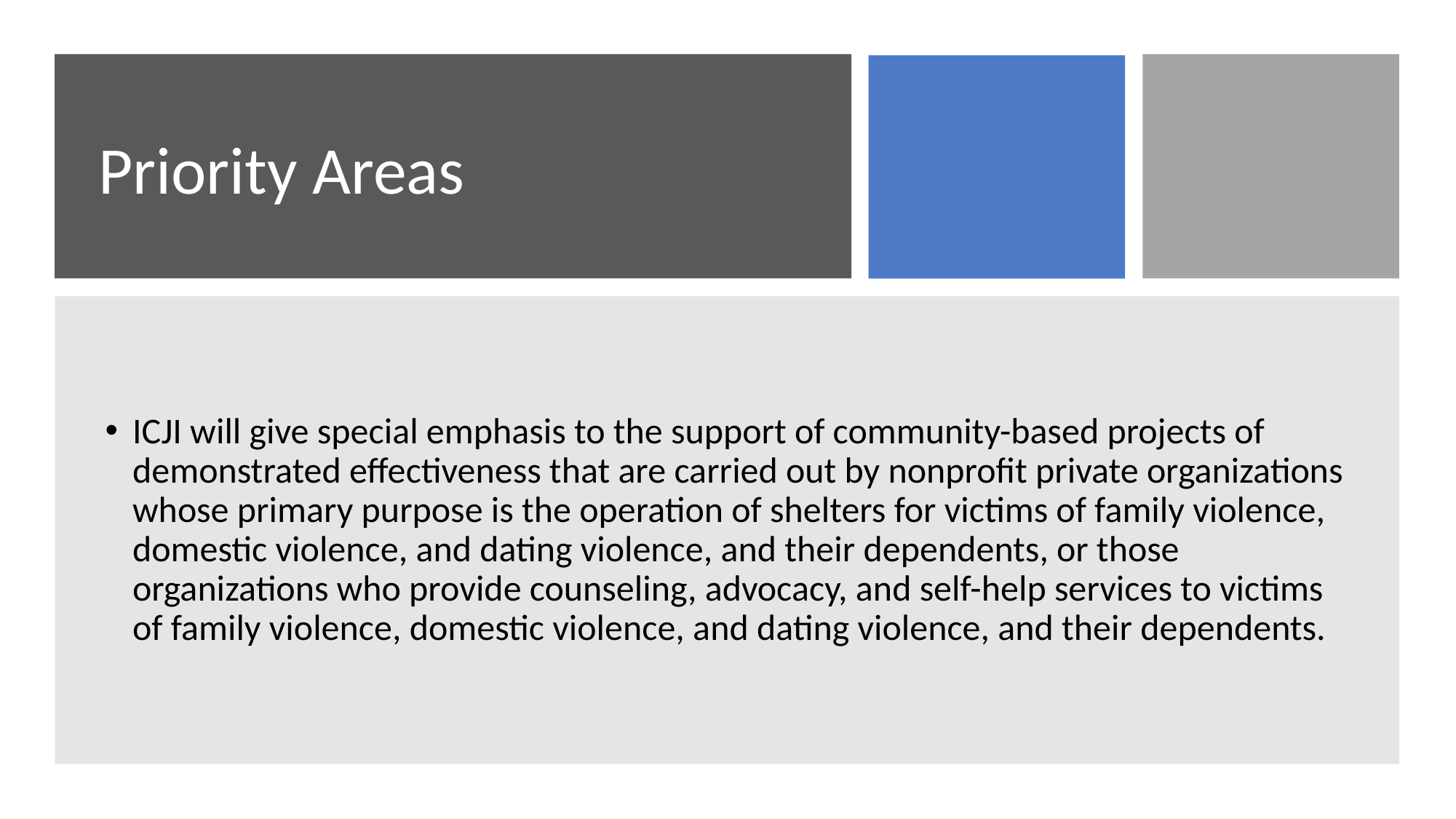

# Priority Areas

ICJI will give special emphasis to the support of community-based projects of demonstrated effectiveness that are carried out by nonprofit private organizations whose primary purpose is the operation of shelters for victims of family violence, domestic violence, and dating violence, and their dependents, or those organizations who provide counseling, advocacy, and self-help services to victims of family violence, domestic violence, and dating violence, and their dependents.